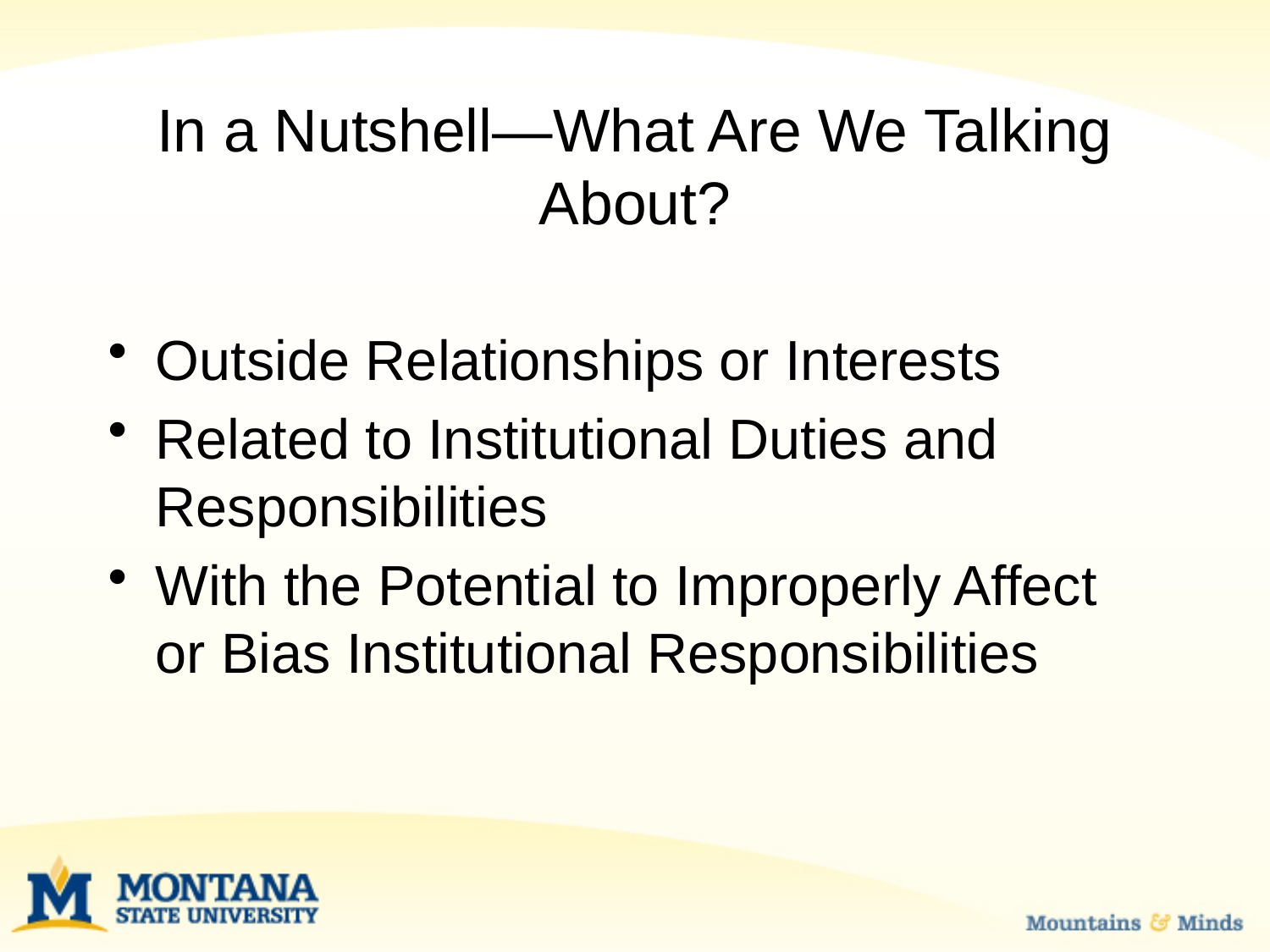

# In a Nutshell—What Are We Talking About?
Outside Relationships or Interests
Related to Institutional Duties and Responsibilities
With the Potential to Improperly Affect or Bias Institutional Responsibilities